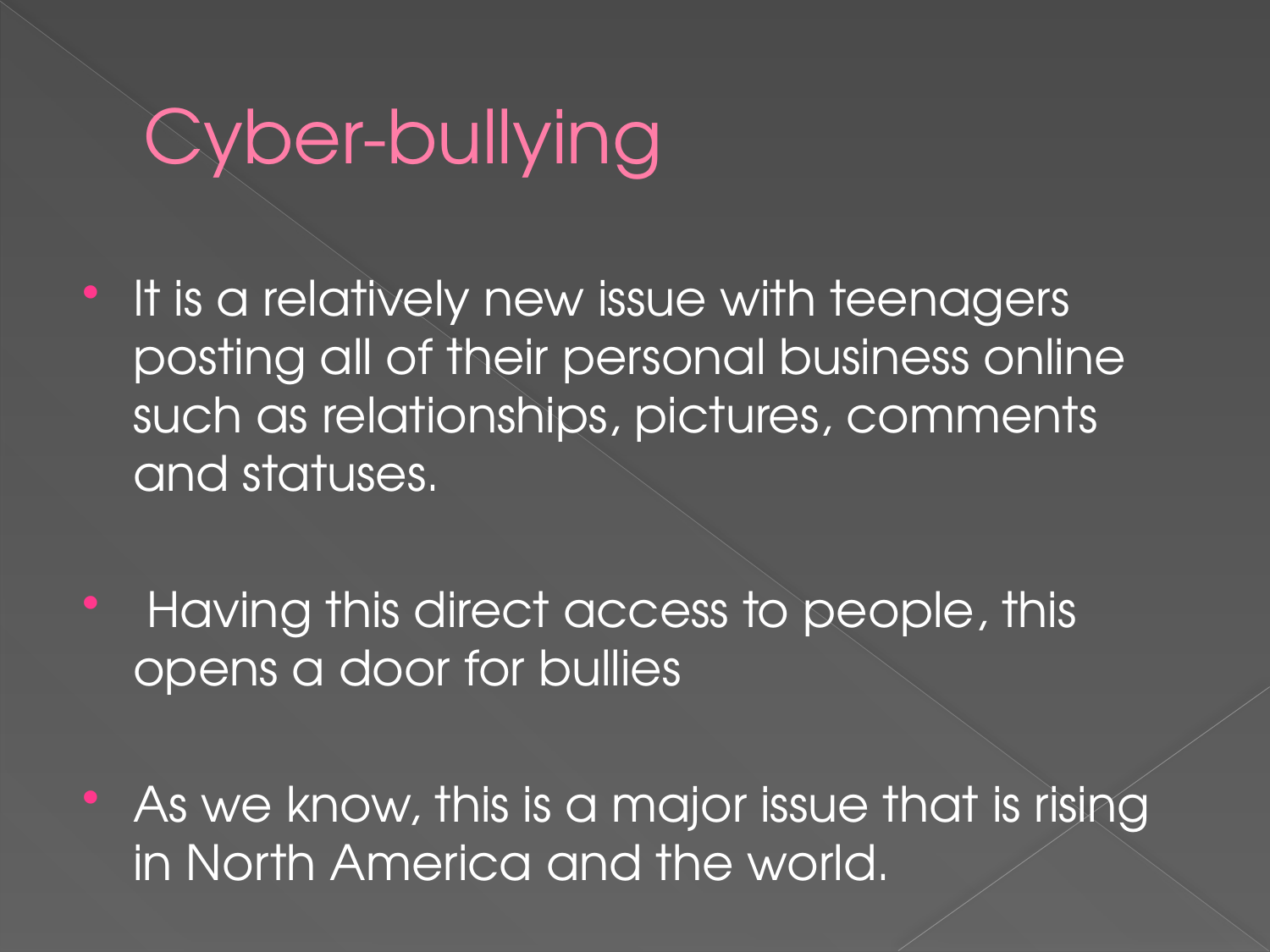

# Cyber-bullying
It is a relatively new issue with teenagers posting all of their personal business online such as relationships, pictures, comments and statuses.

 Having this direct access to people, this opens a door for bullies

As we know, this is a major issue that is rising in North America and the world.